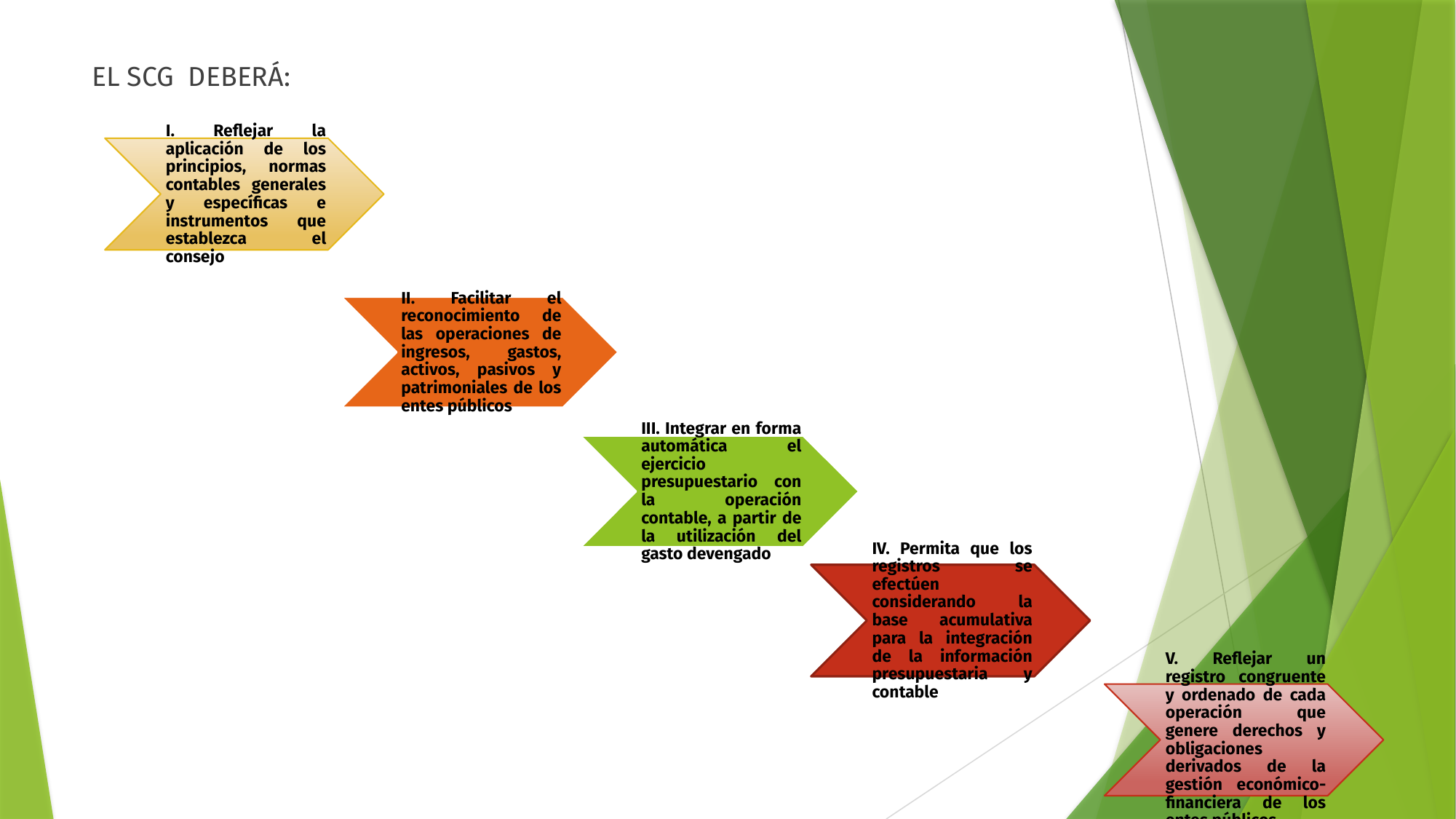

EL SCG  DEBERÁ:
I. Reflejar la aplicación de los principios, normas contables generales y específicas e instrumentos que establezca el consejo
II. Facilitar el reconocimiento de las operaciones de ingresos, gastos, activos, pasivos y patrimoniales de los entes públicos
III. Integrar en forma automática el ejercicio presupuestario con la operación contable, a partir de la utilización del gasto devengado
IV. Permita que los registros se efectúen considerando la base acumulativa para la integración de la información presupuestaria y contable
V. Reflejar un registro congruente y ordenado de cada operación que genere derechos y obligaciones derivados de la gestión económico-financiera de los entes públicos